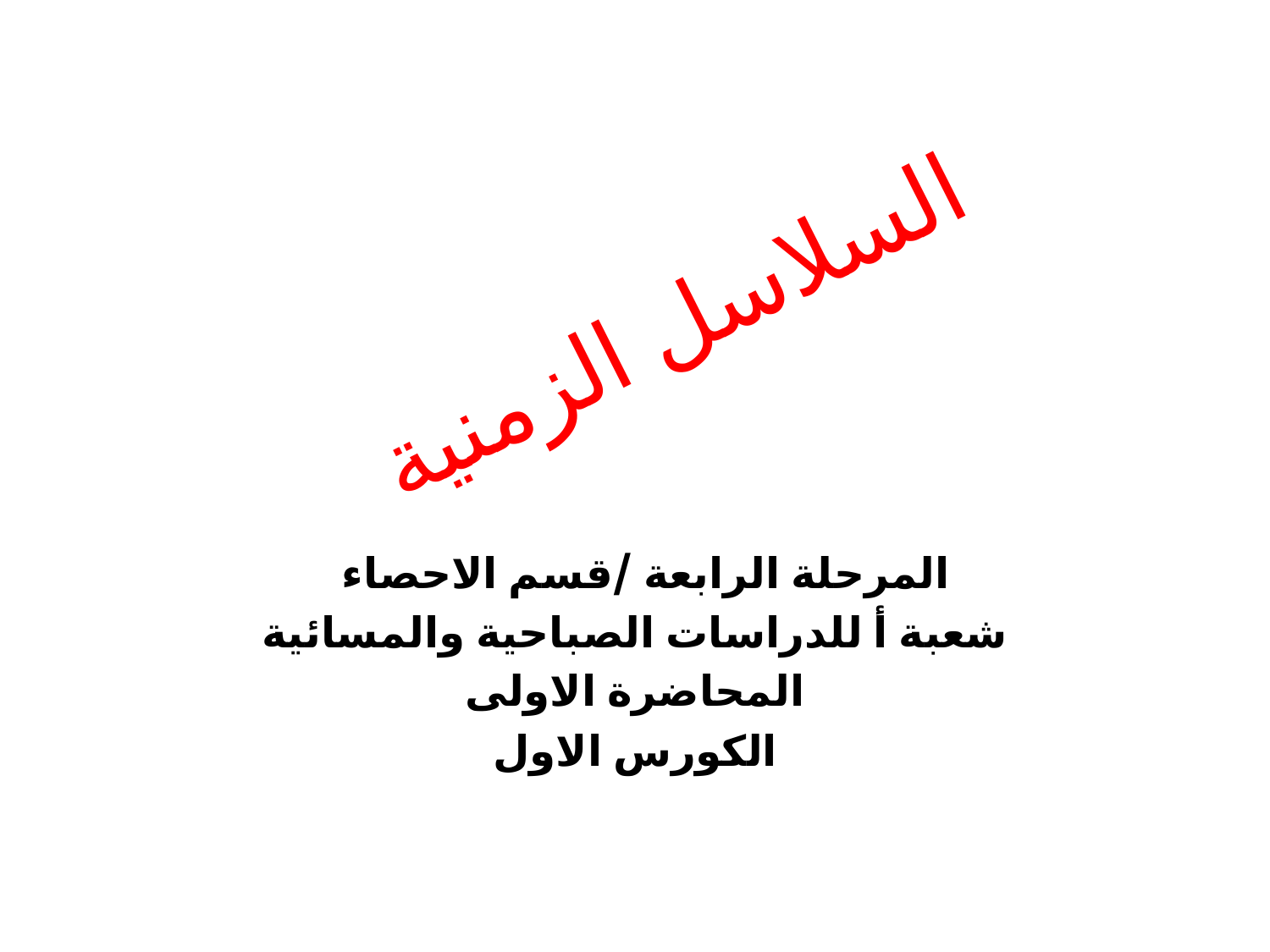

# السلاسل الزمنية
المرحلة الرابعة /قسم الاحصاء
شعبة أ للدراسات الصباحية والمسائية
المحاضرة الاولى
الكورس الاول